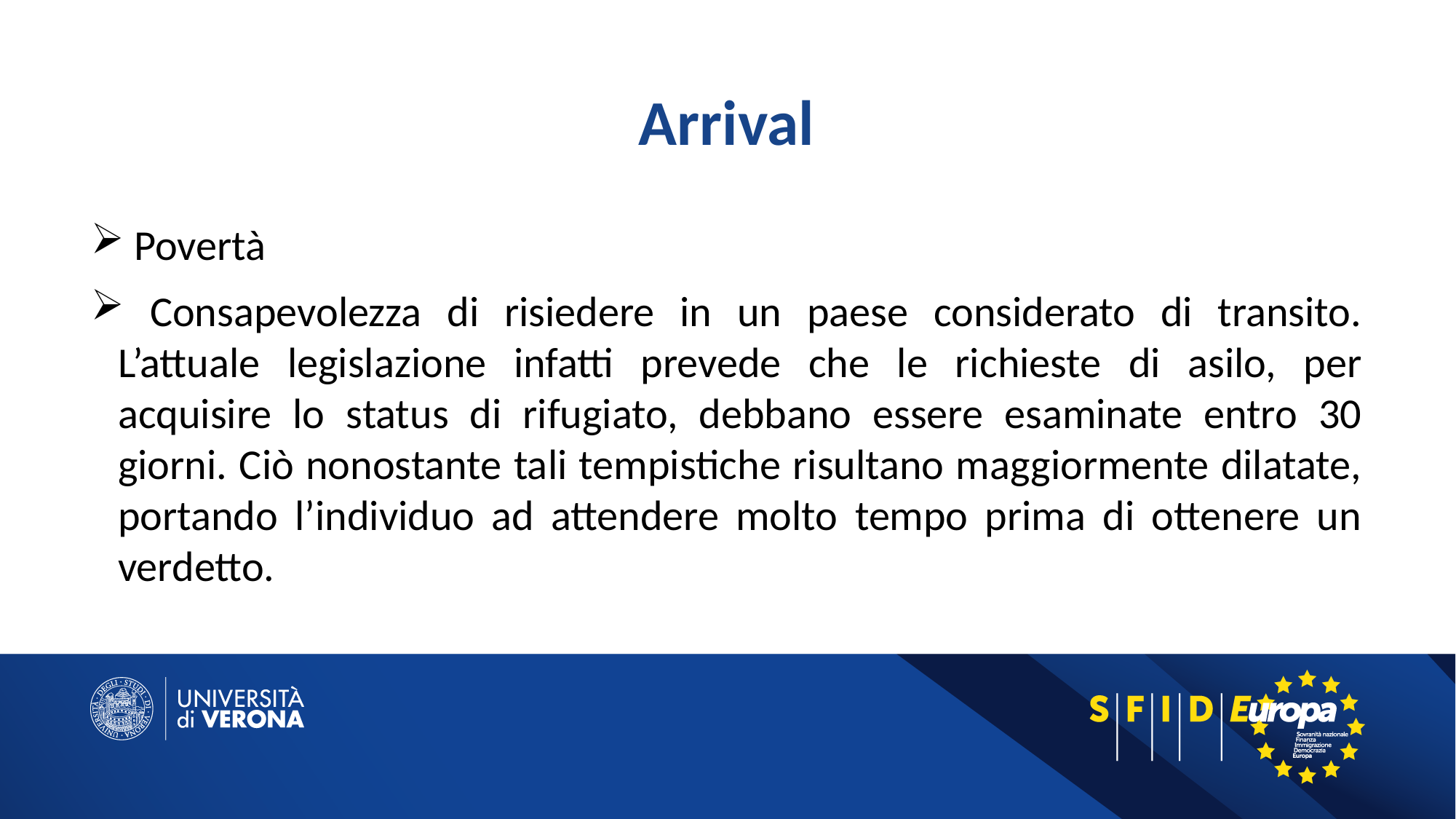

# Arrival
 Povertà
 Consapevolezza di risiedere in un paese considerato di transito. L’attuale legislazione infatti prevede che le richieste di asilo, per acquisire lo status di rifugiato, debbano essere esaminate entro 30 giorni. Ciò nonostante tali tempistiche risultano maggiormente dilatate, portando l’individuo ad attendere molto tempo prima di ottenere un verdetto.